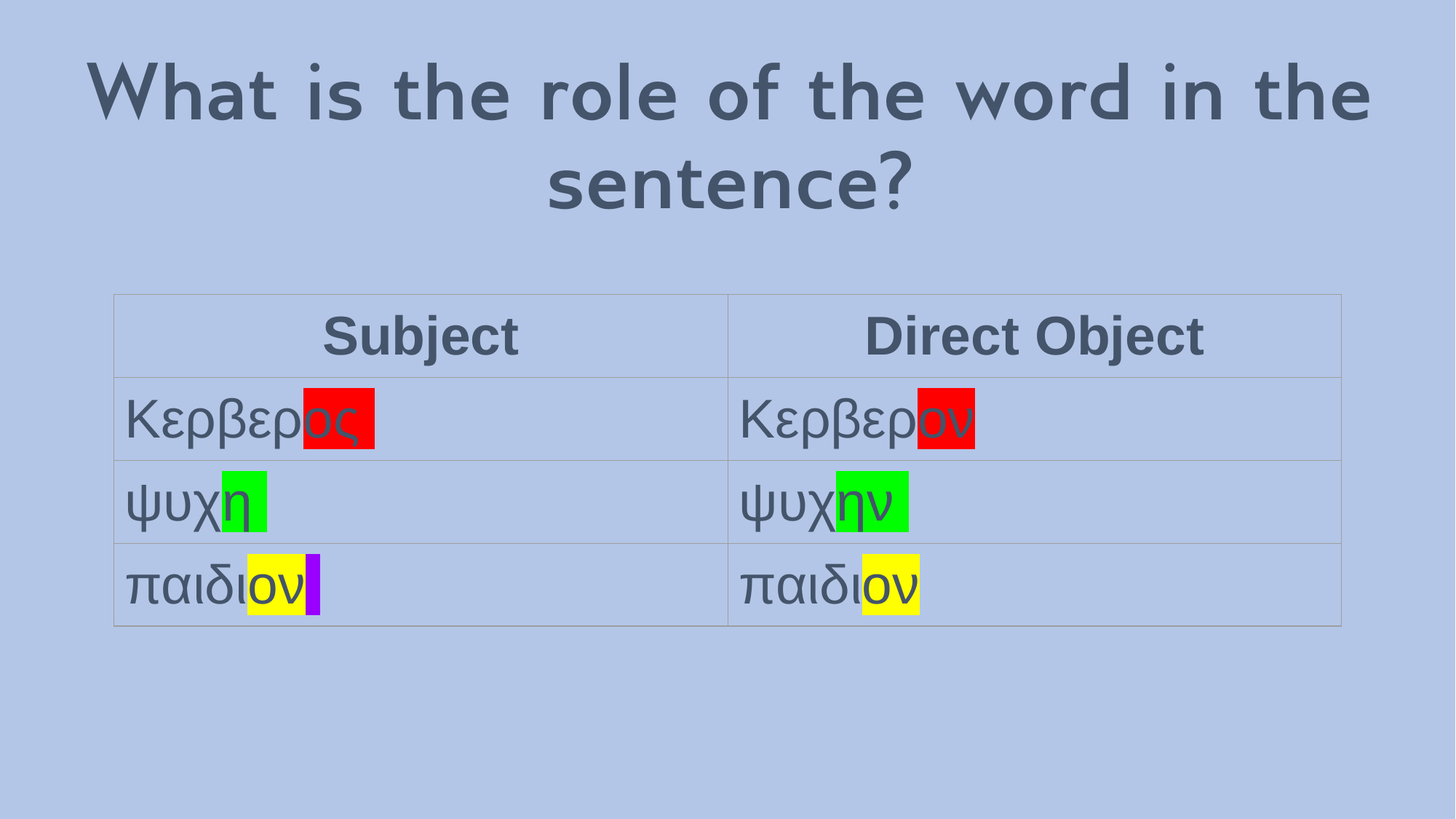

# What is the role of the word in the sentence?

| Subject | Direct Object |
| --- | --- |
| Κερβερος | Κερβερον |
| ψυχη | ψυχην |
| παιδιον | παιδιον |